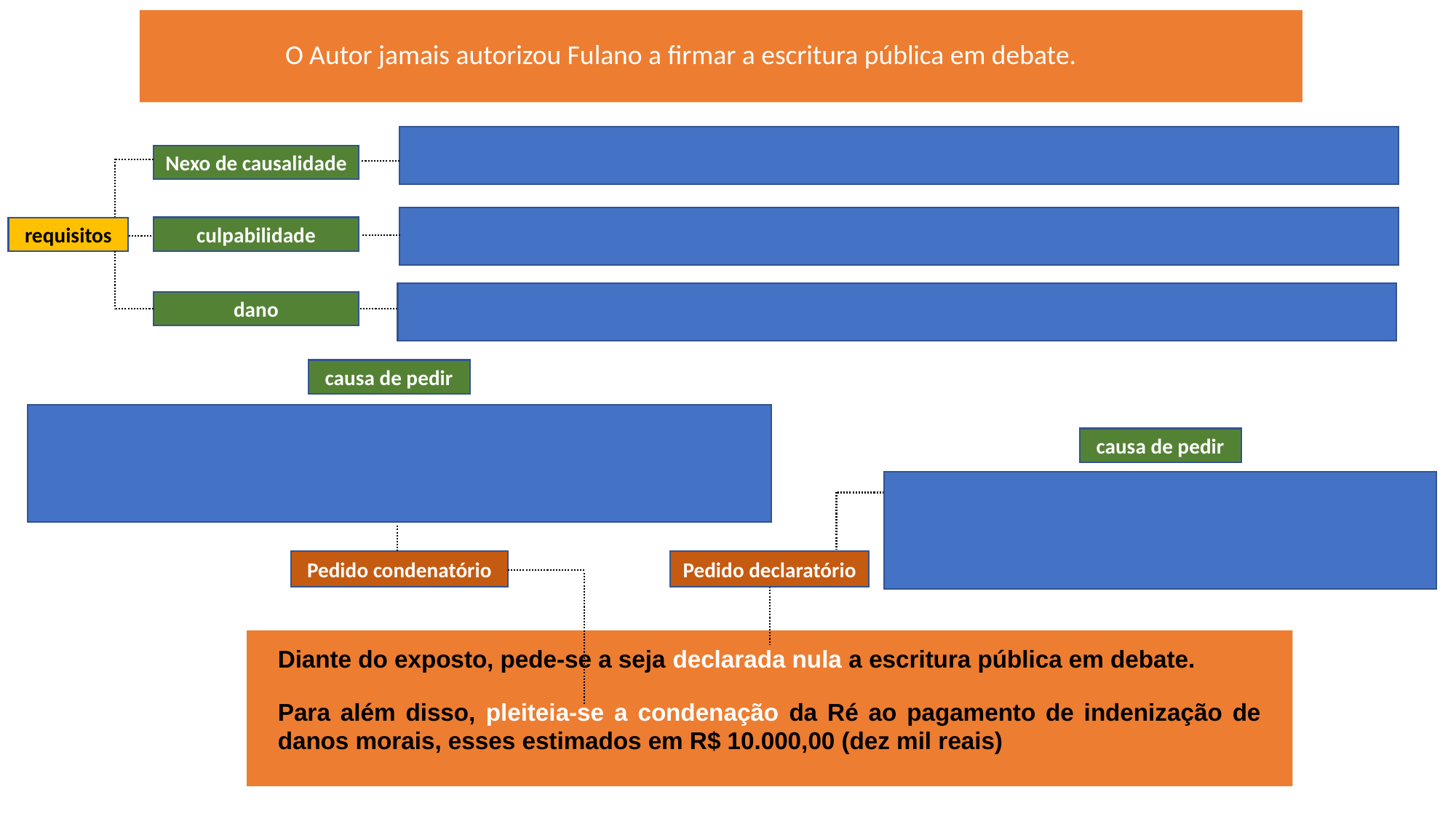

O Autor jamais autorizou Fulano a firmar a escritura pública em debate.

Nexo de causalidade

culpabilidade
requisitos

dano
causa de pedir

causa de pedir

Pedido condenatório
Pedido declaratório

Diante do exposto, pede-se a seja declarada nula a escritura pública em debate.
Para além disso, pleiteia-se a condenação da Ré ao pagamento de indenização de danos morais, esses estimados em R$ 10.000,00 (dez mil reais)